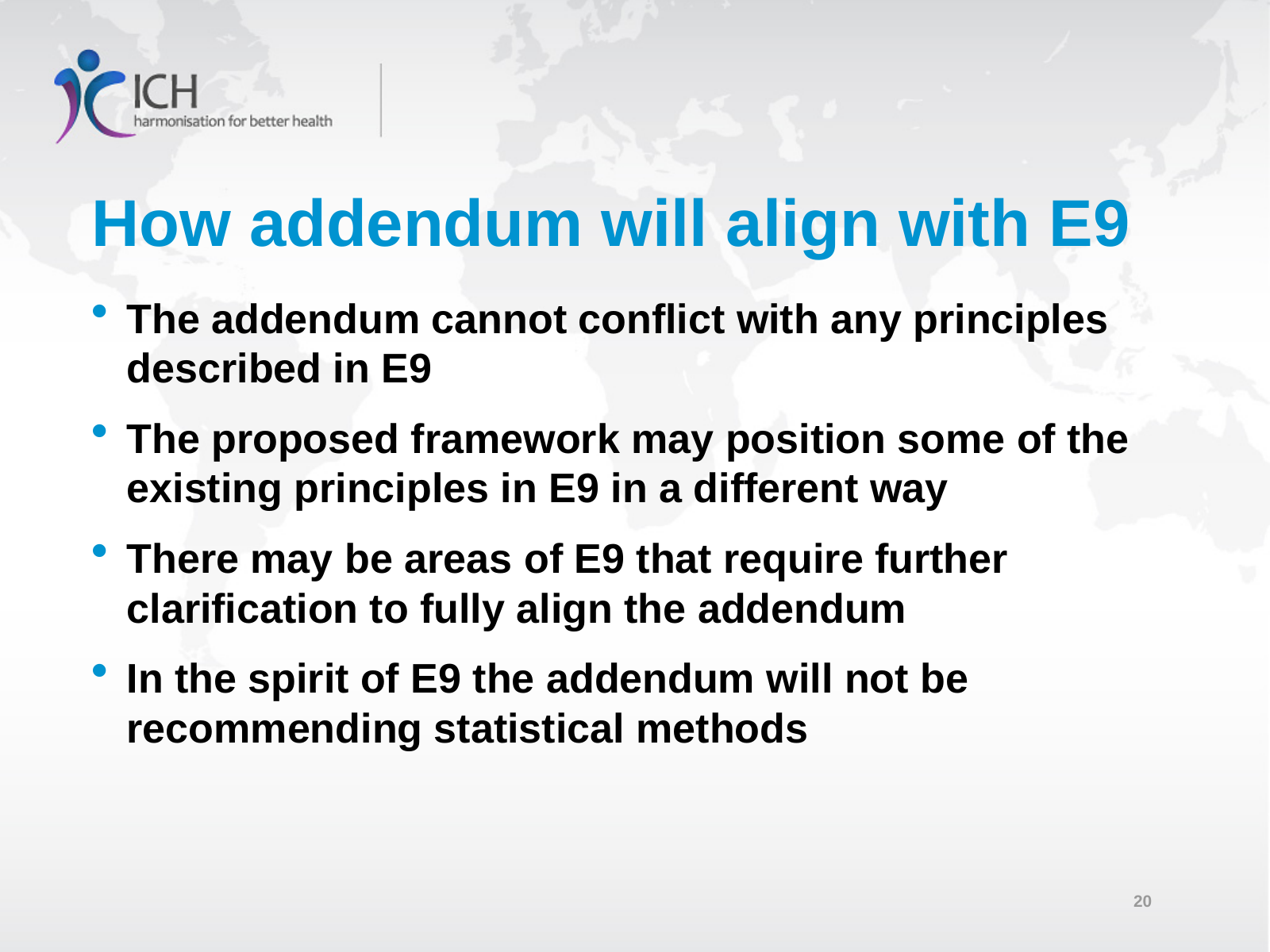

# How addendum will align with E9
The addendum cannot conflict with any principles described in E9
The proposed framework may position some of the existing principles in E9 in a different way
There may be areas of E9 that require further clarification to fully align the addendum
In the spirit of E9 the addendum will not be recommending statistical methods